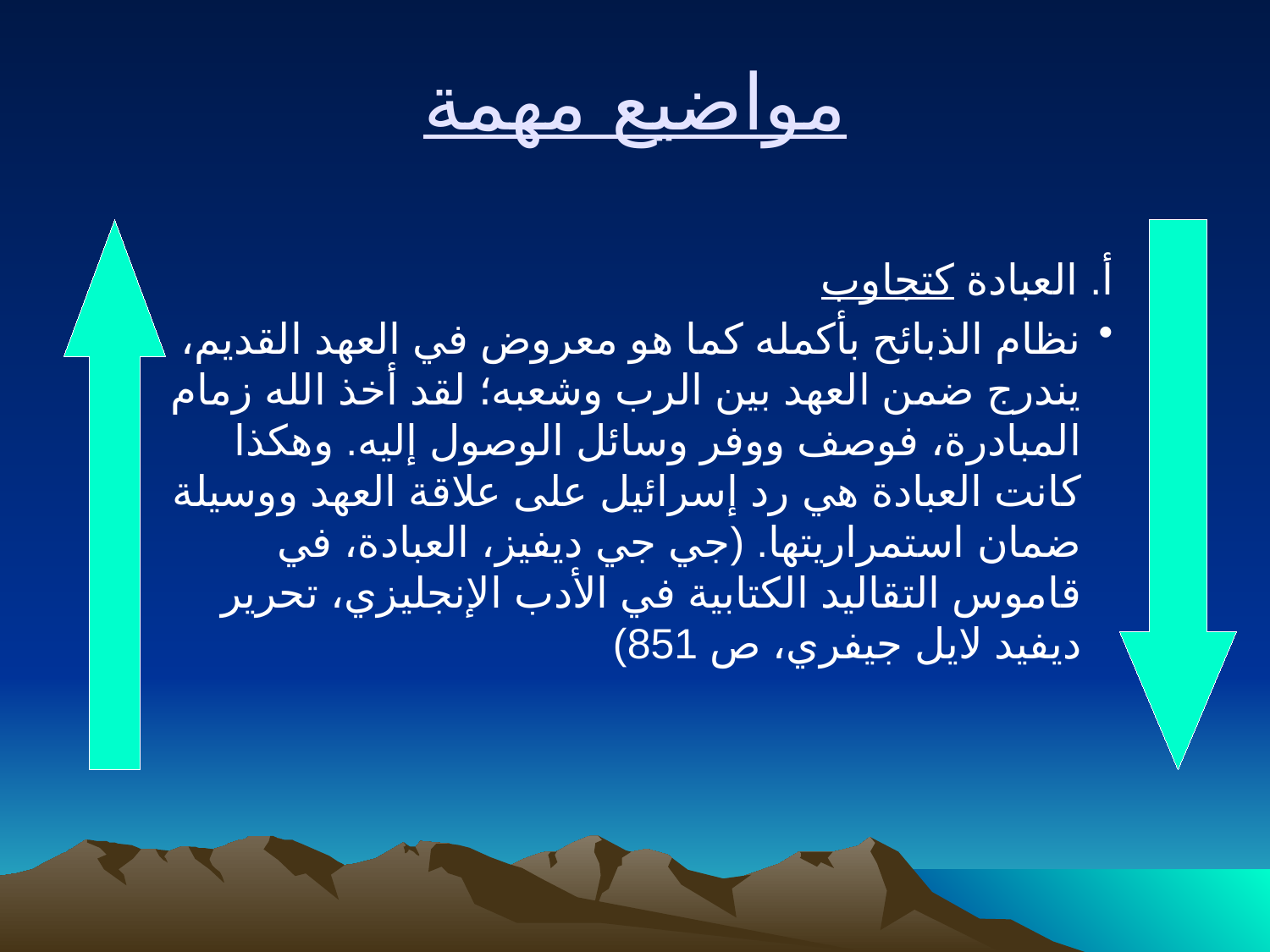

مواضيع مهمة

أ. العبادة كتجاوب
نظام الذبائح بأكمله كما هو معروض في العهد القديم، يندرج ضمن العهد بين الرب وشعبه؛ لقد أخذ الله زمام المبادرة، فوصف ووفر وسائل الوصول إليه. وهكذا كانت العبادة هي رد إسرائيل على علاقة العهد ووسيلة ضمان استمراريتها. (جي جي ديفيز، العبادة، في قاموس التقاليد الكتابية في الأدب الإنجليزي، تحرير ديفيد لايل جيفري، ص 851)